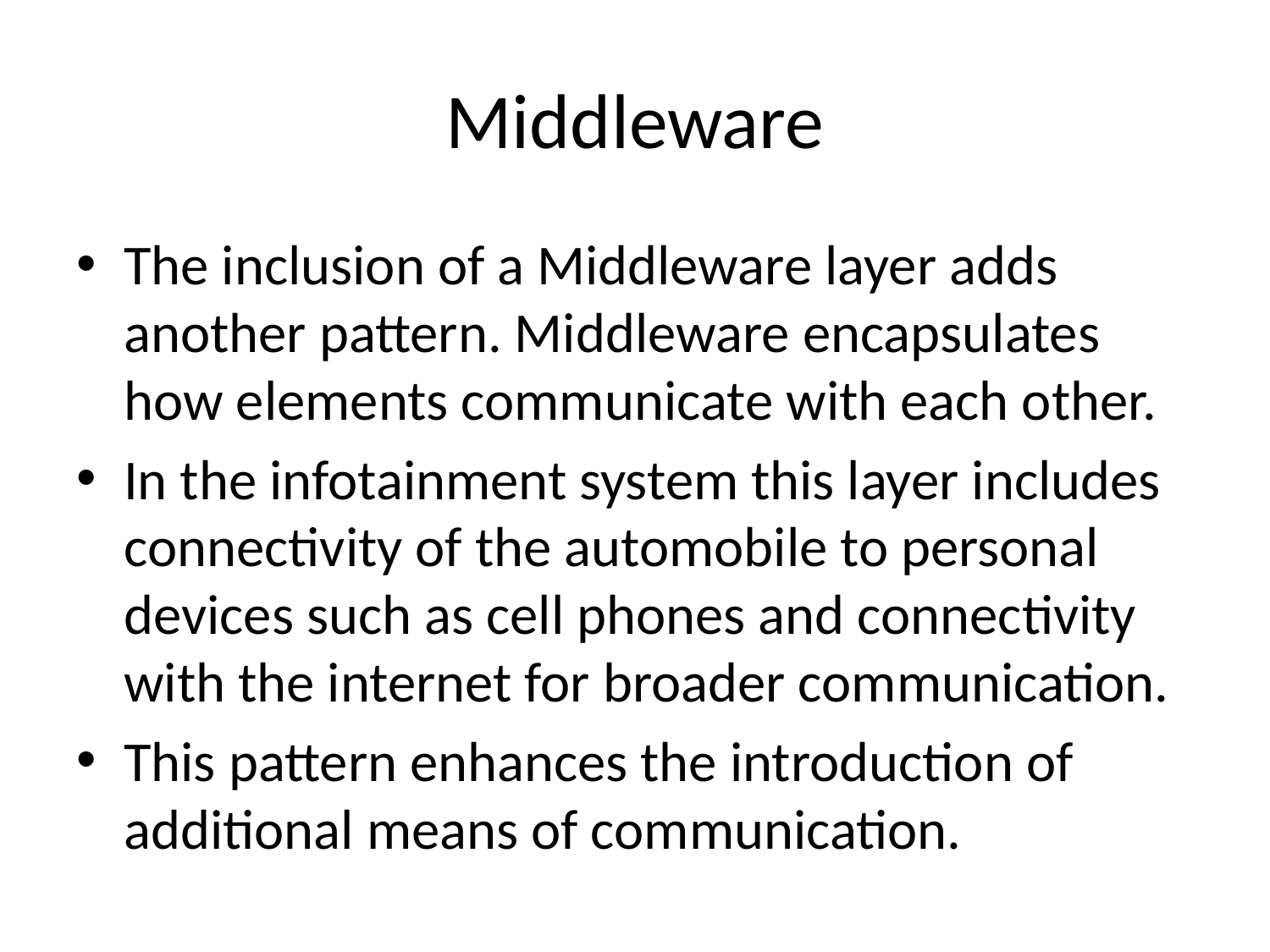

# Middleware
The inclusion of a Middleware layer adds another pattern. Middleware encapsulates how elements communicate with each other.
In the infotainment system this layer includes connectivity of the automobile to personal devices such as cell phones and connectivity with the internet for broader communication.
This pattern enhances the introduction of additional means of communication.